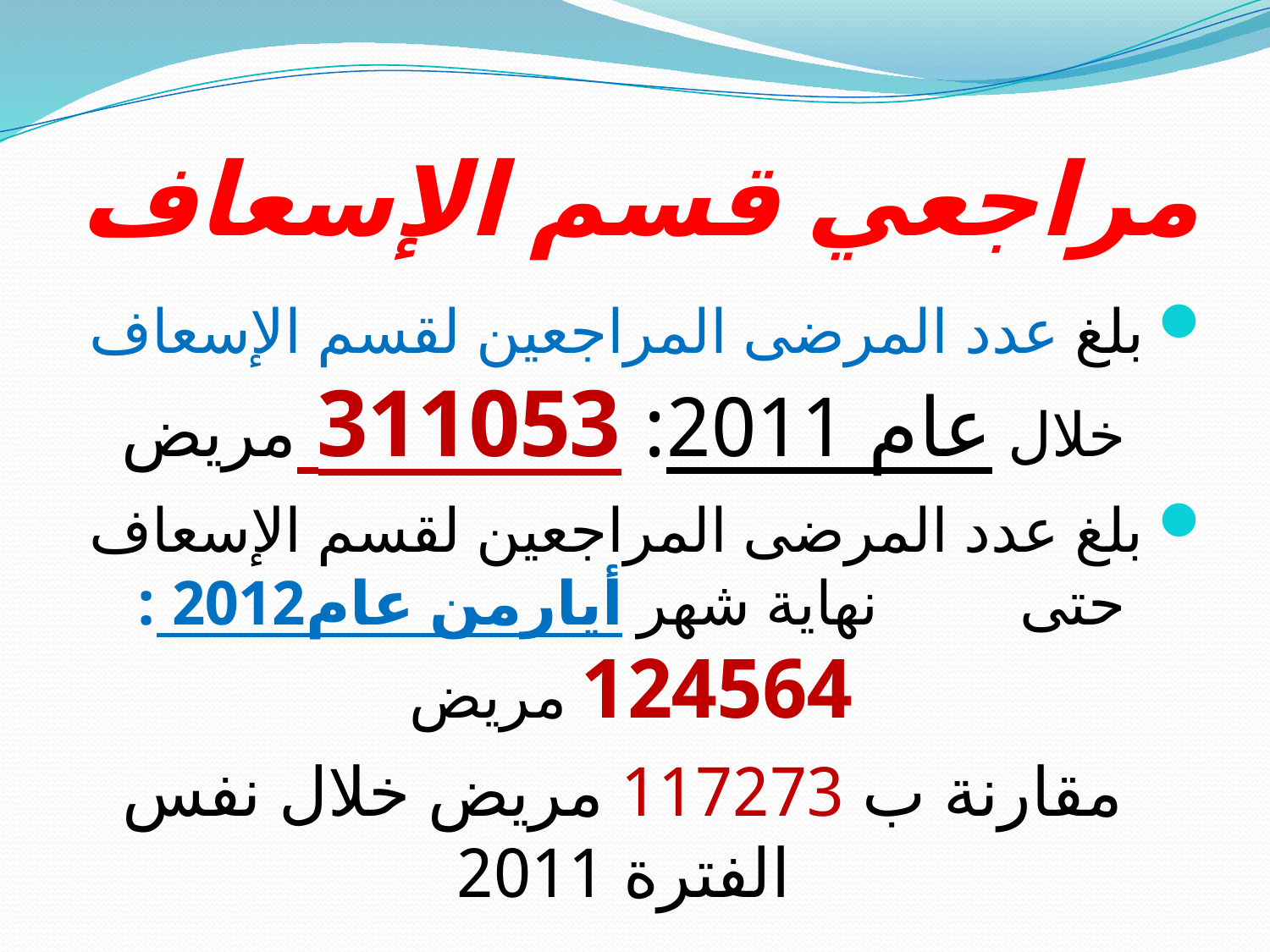

# مراجعي قسم الإسعاف
بلغ عدد المرضى المراجعين لقسم الإسعاف خلال عام 2011: 311053 مريض
بلغ عدد المرضى المراجعين لقسم الإسعاف حتى         نهاية شهر أيارمن عام2012 :  124564 مريض
  مقارنة ب 117273 مريض خلال نفس الفترة 2011